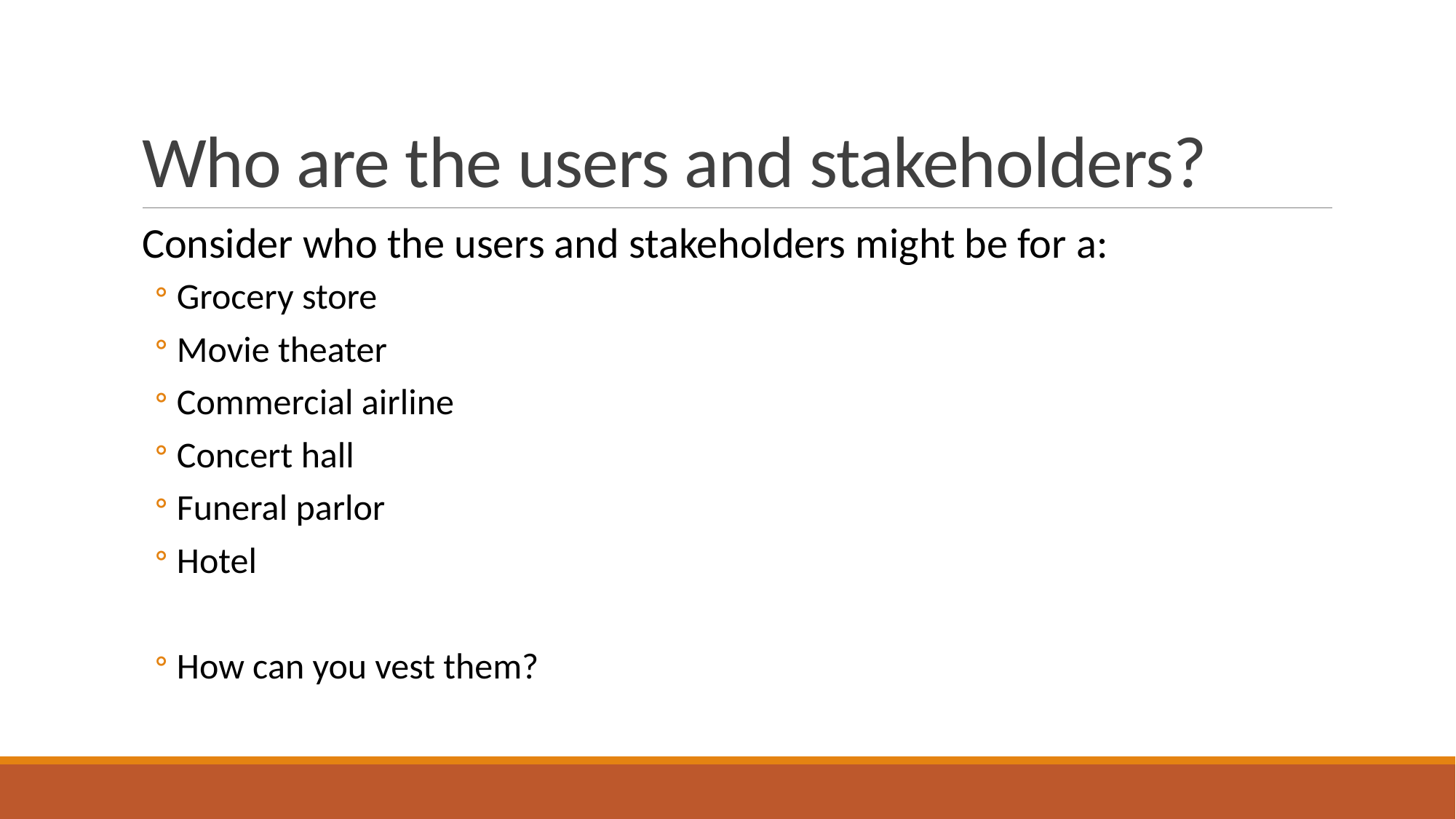

# Who are the users and stakeholders?
Consider who the users and stakeholders might be for a:
Grocery store
Movie theater
Commercial airline
Concert hall
Funeral parlor
Hotel

How can you vest them?